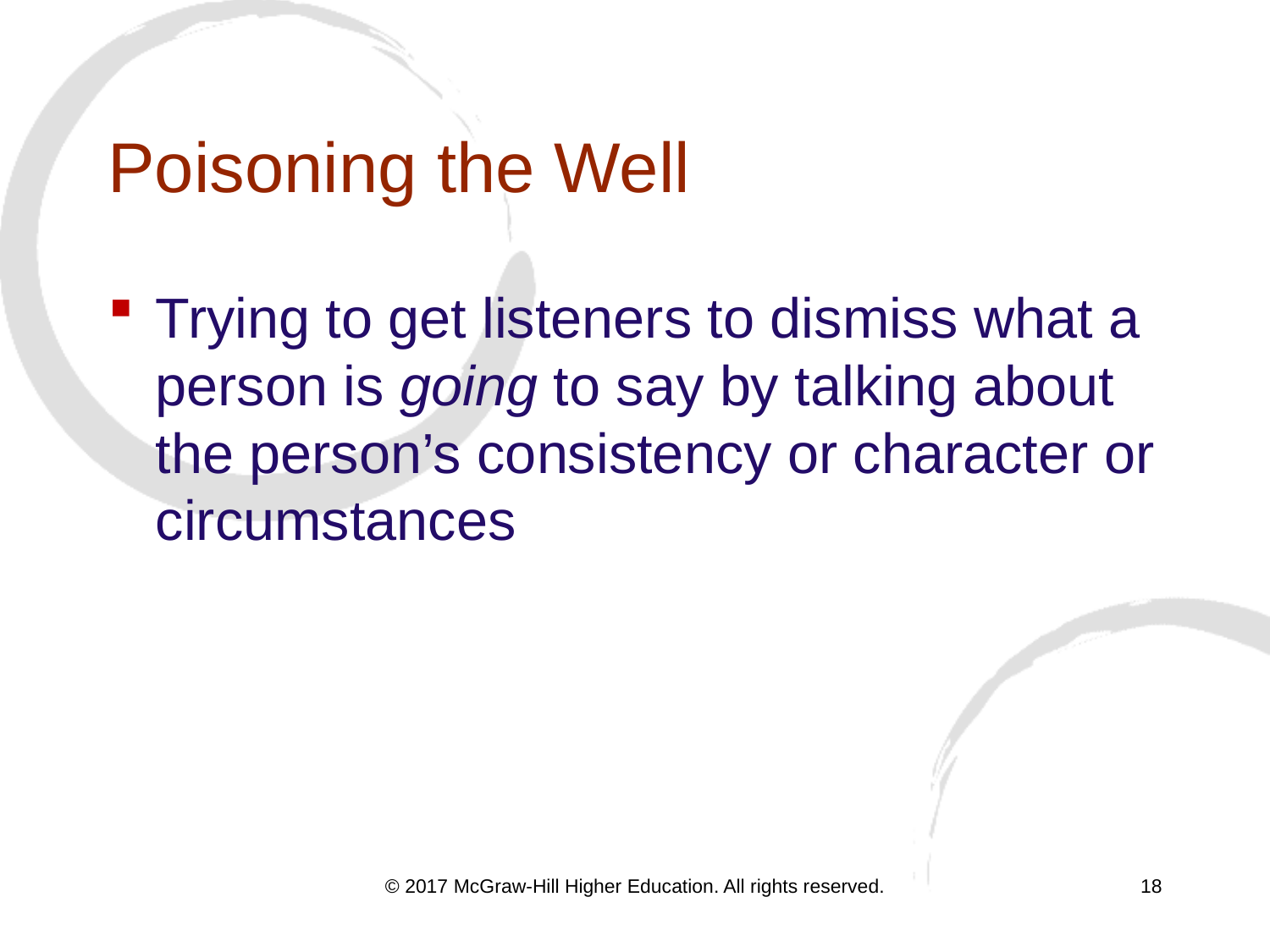

# Poisoning the Well
Trying to get listeners to dismiss what a person is going to say by talking about the person’s consistency or character or circumstances

© 2017 McGraw-Hill Higher Education. All rights reserved.
18